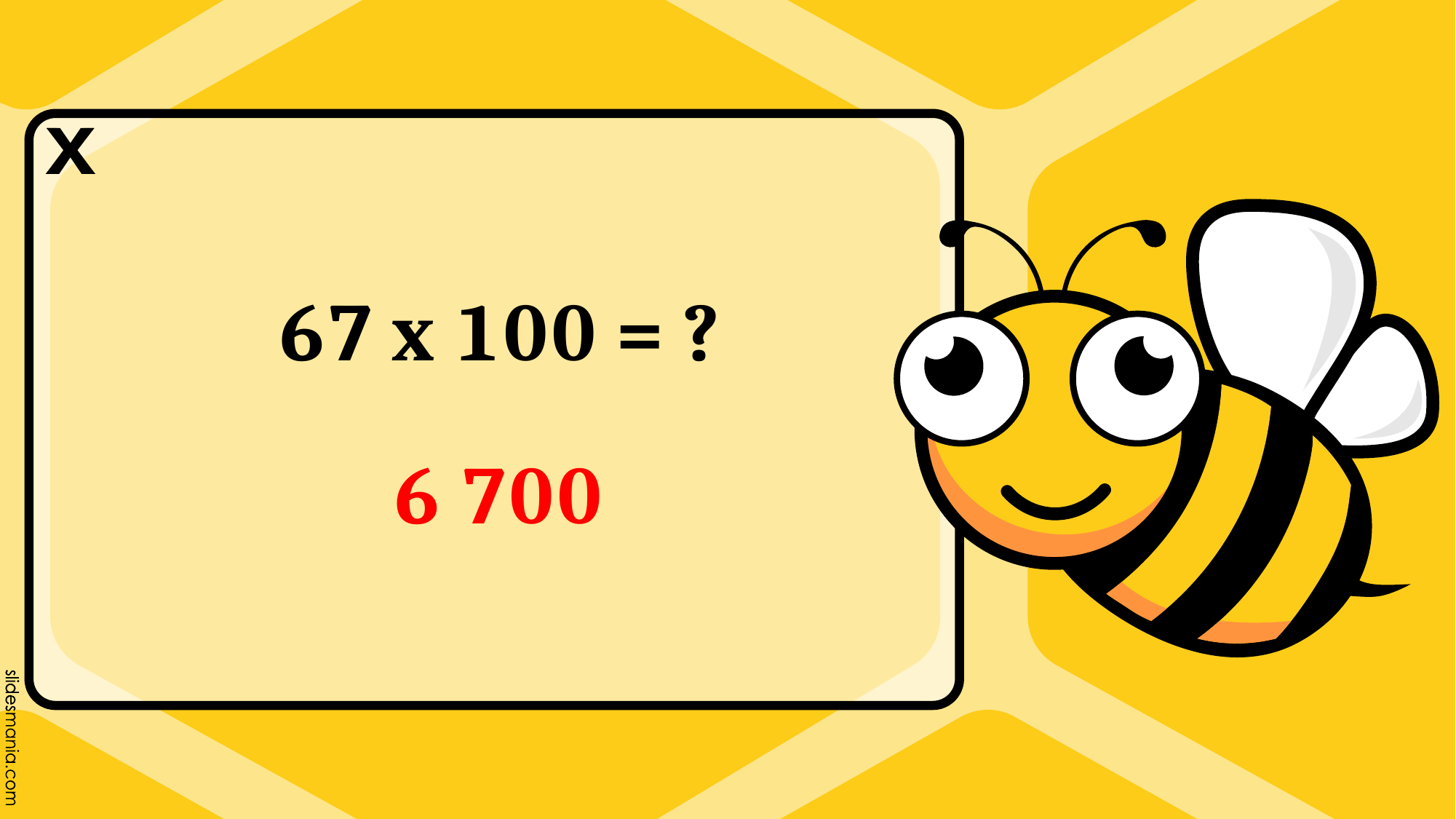

x
67 x 100 = ?
6 700